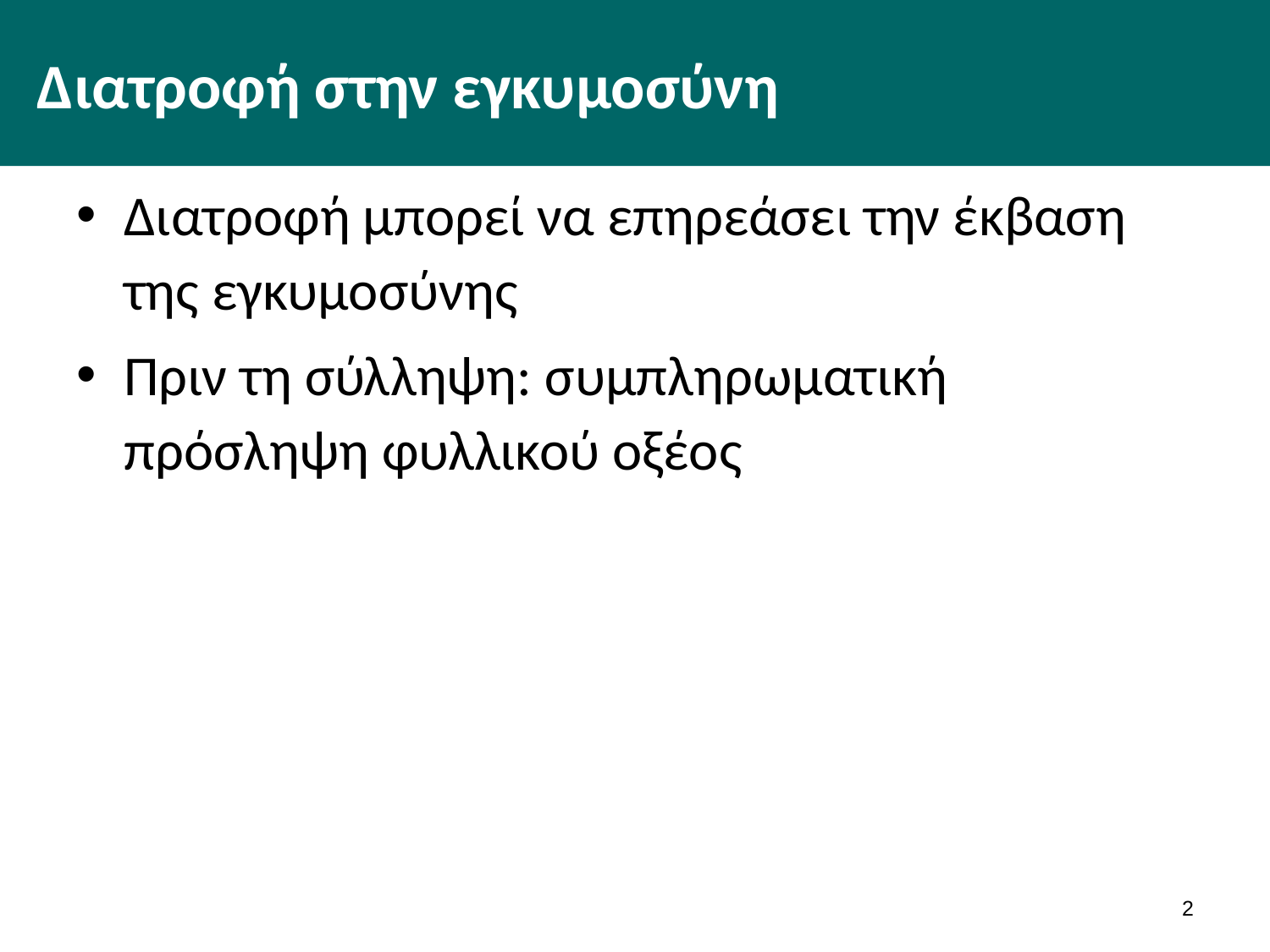

# Διατροφή στην εγκυμοσύνη
Διατροφή μπορεί να επηρεάσει την έκβαση της εγκυμοσύνης
Πριν τη σύλληψη: συμπληρωματική πρόσληψη φυλλικού οξέος

2